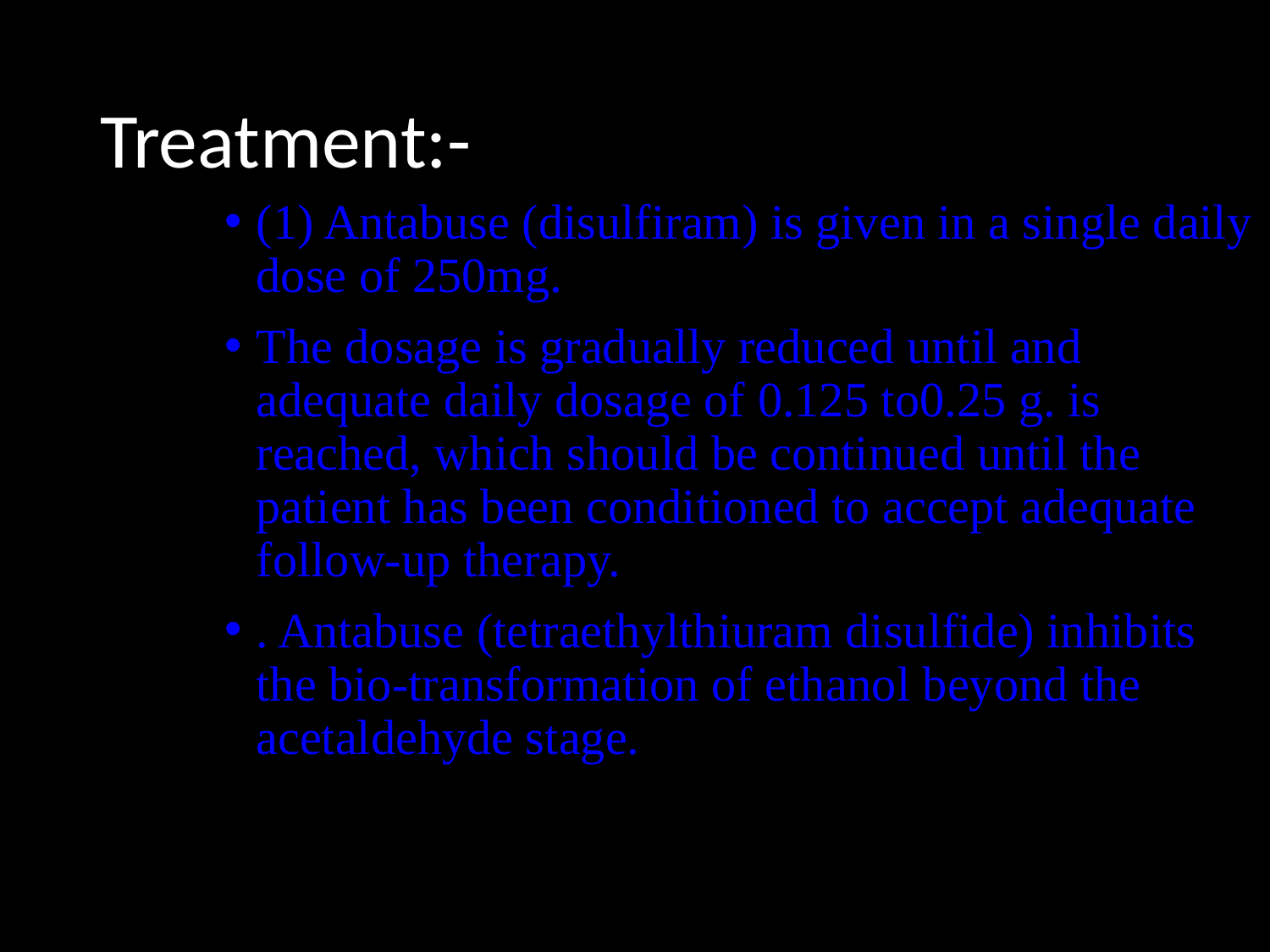

# Treatment:-
(1) Antabuse (disulfiram) is given in a single daily dose of 250mg.
The dosage is gradually reduced until and adequate daily dosage of 0.125 to0.25 g. is reached, which should be continued until the patient has been conditioned to accept adequate follow-up therapy.
. Antabuse (tetraethylthiuram disulfide) inhibits the bio-transformation of ethanol beyond the acetaldehyde stage.